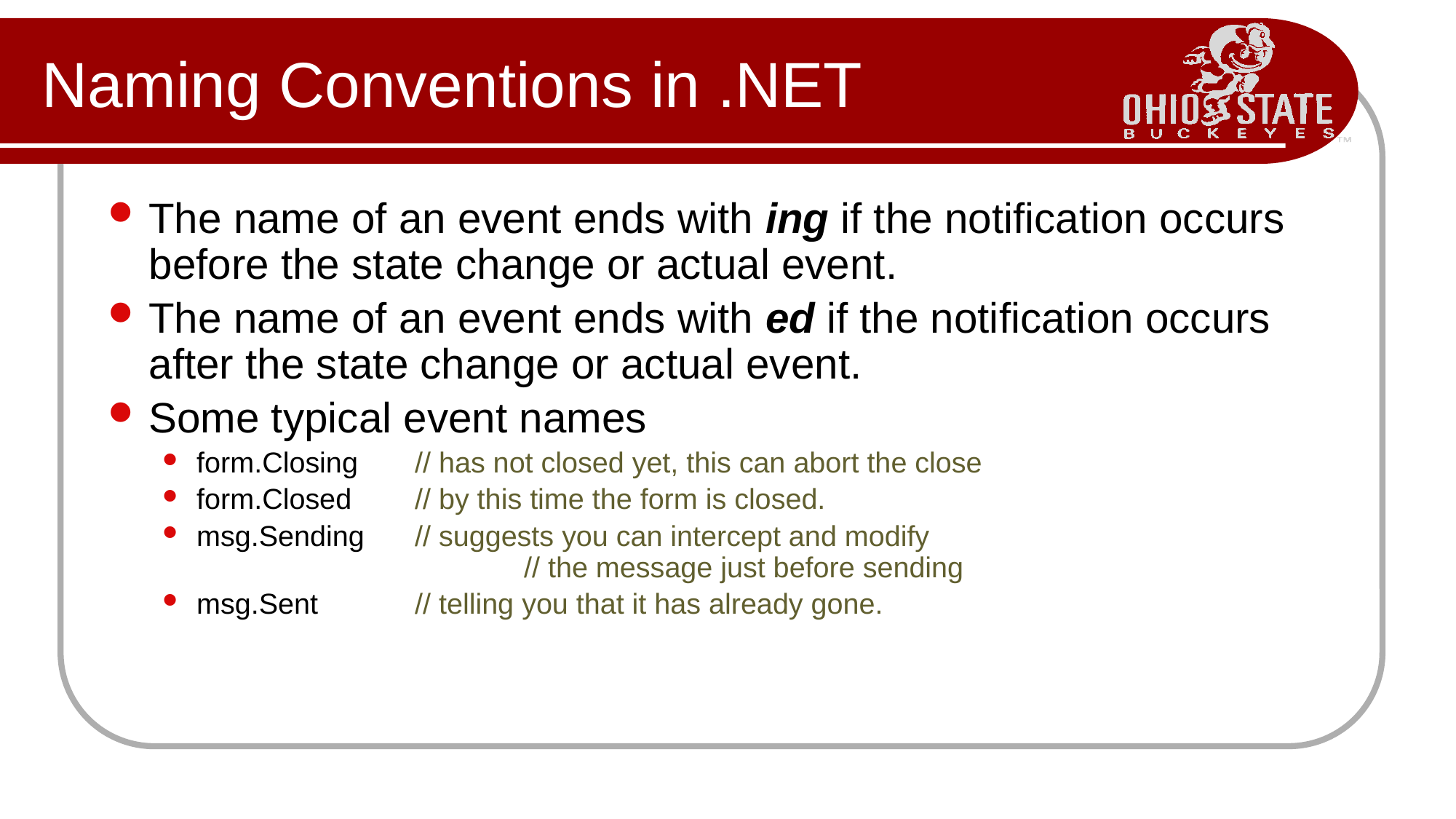

# Naming Conventions in .NET
The name of an event ends with ing if the notification occurs before the state change or actual event.
The name of an event ends with ed if the notification occurs after the state change or actual event.
Some typical event names
form.Closing    	// has not closed yet, this can abort the close
form.Closed     	// by this time the form is closed.
msg.Sending   	// suggests you can intercept and modify
		         	// the message just before sending
msg.Sent 	// telling you that it has already gone.